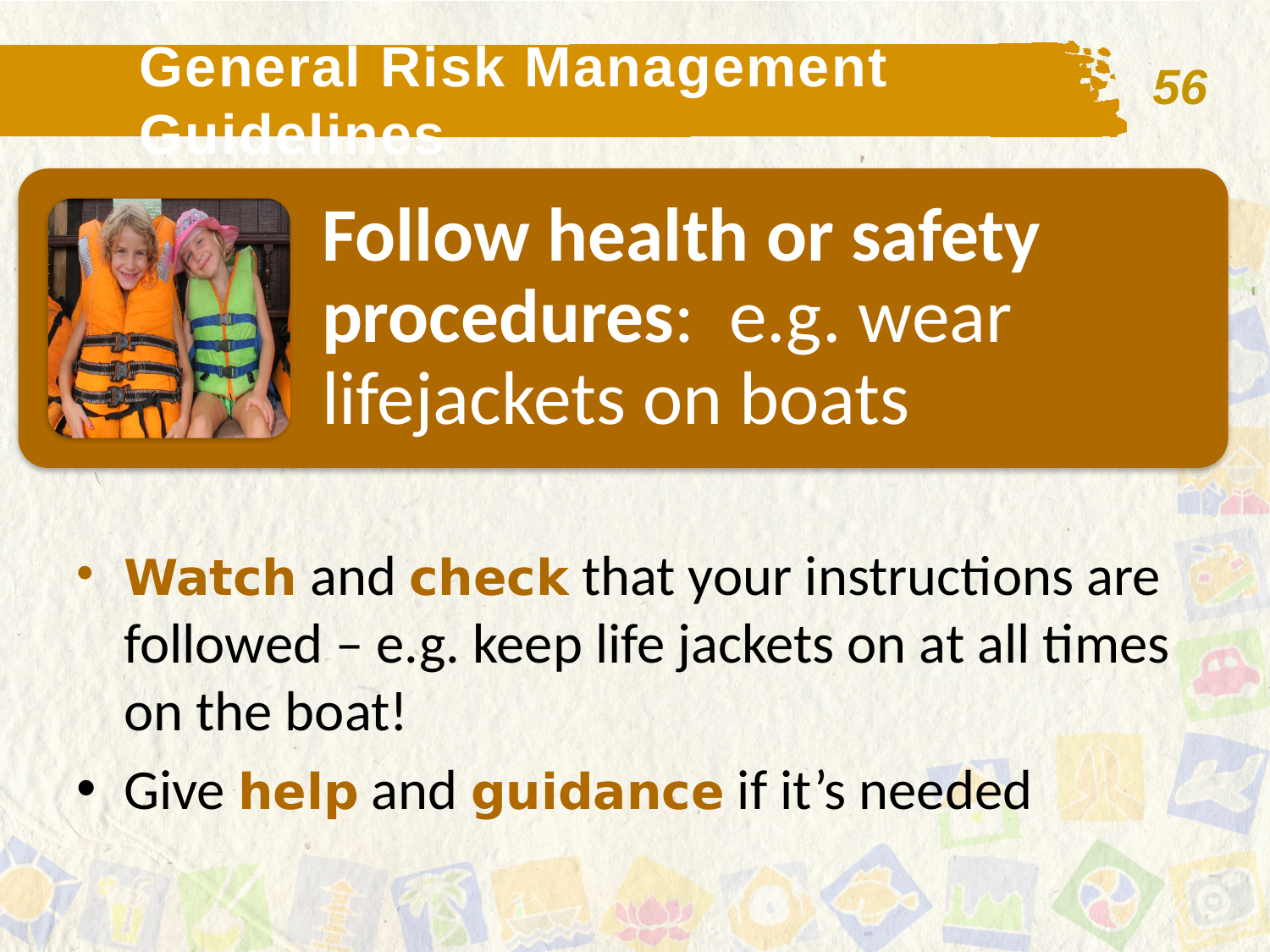

56
General Risk Management Guidelines
Follow health or safety procedures:  e.g. wear lifejackets on boats
Watch and check that your instructions are followed – e.g. keep life jackets on at all times on the boat!
Give help and guidance if it’s needed